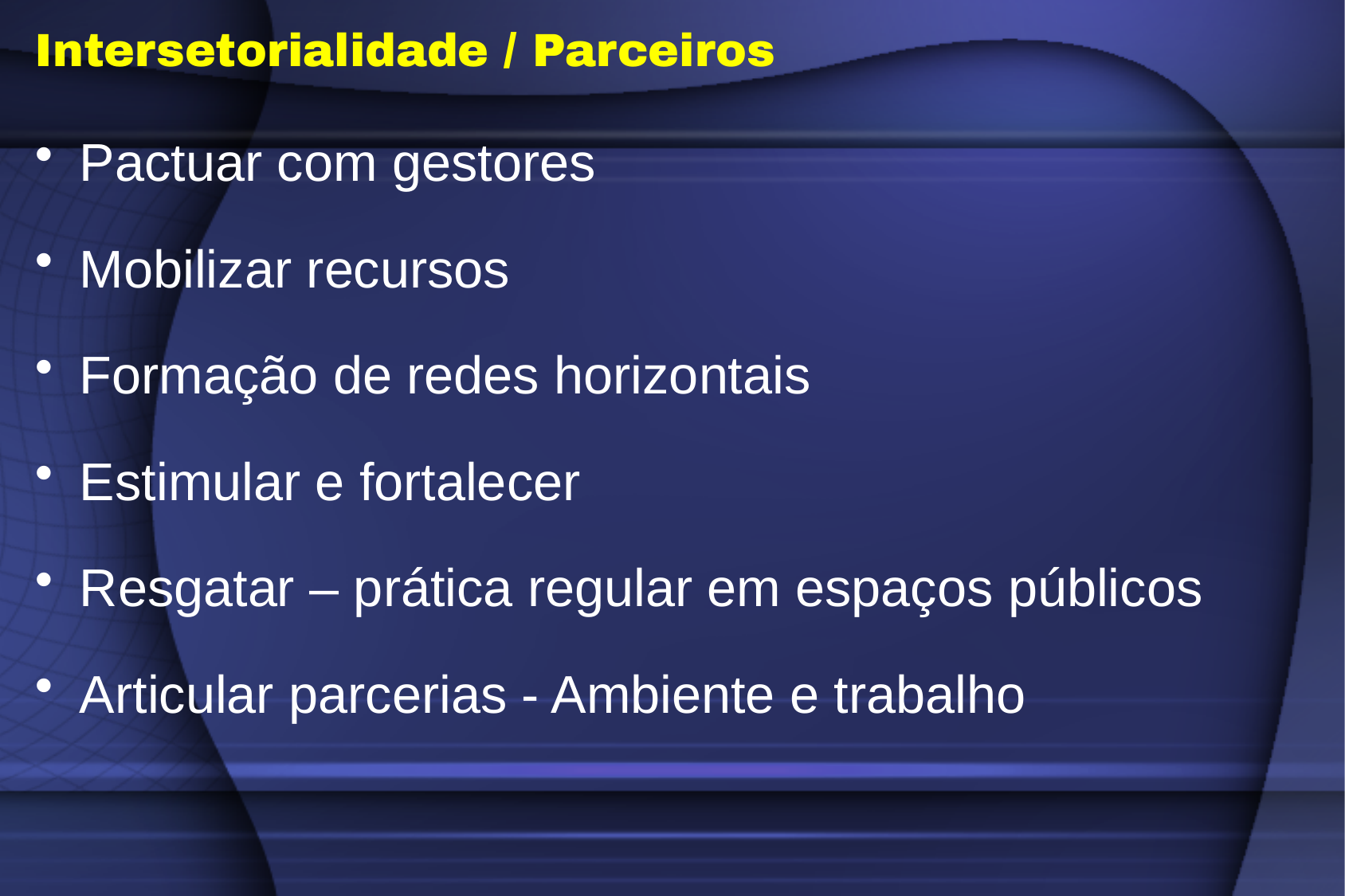

# Intersetorialidade / Parceiros
Pactuar com gestores
Mobilizar recursos
Formação de redes horizontais
Estimular e fortalecer
Resgatar – prática regular em espaços públicos
Articular parcerias - Ambiente e trabalho